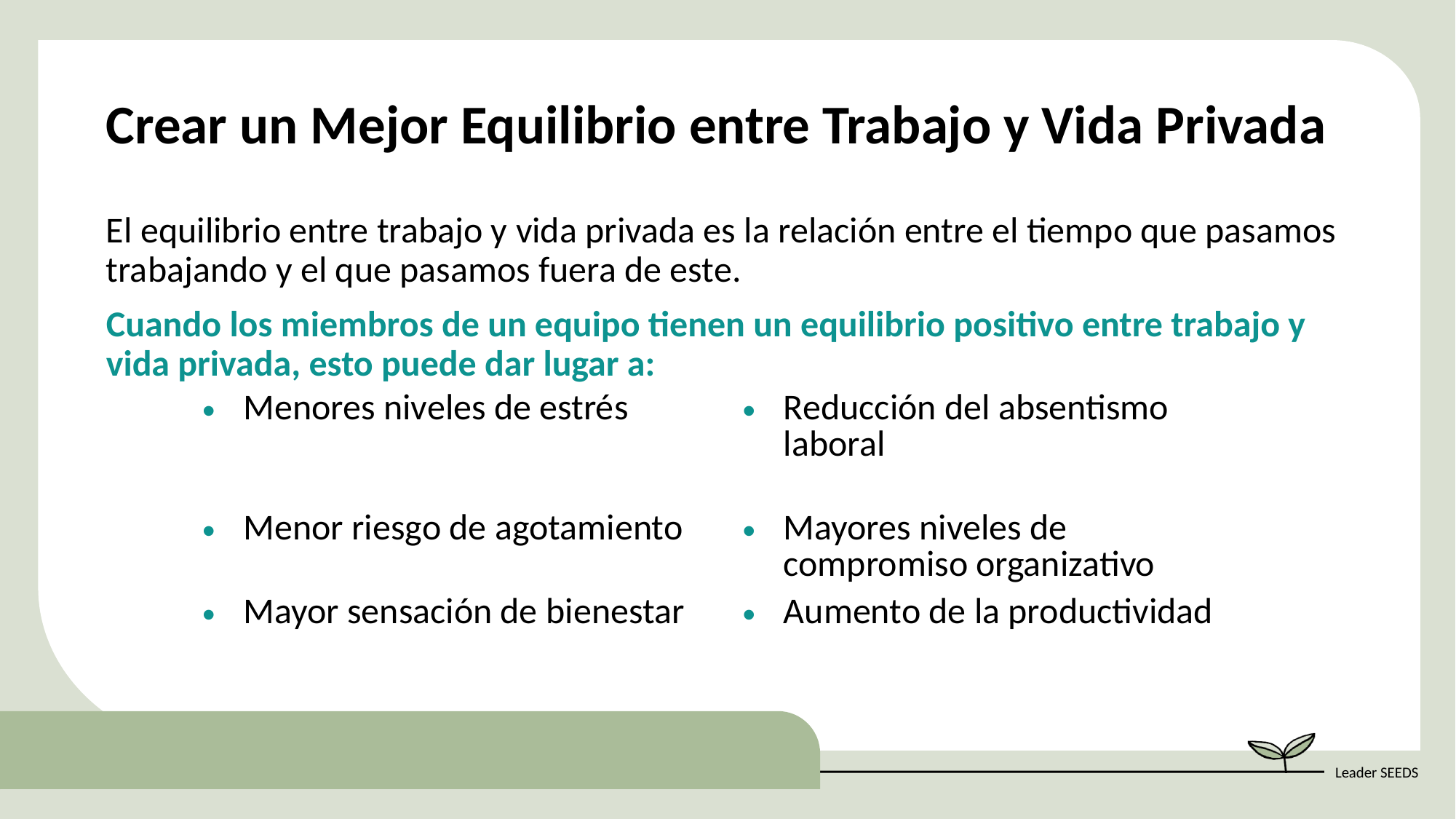

Crear un Mejor Equilibrio entre Trabajo y Vida Privada
El equilibrio entre trabajo y vida privada es la relación entre el tiempo que pasamos trabajando y el que pasamos fuera de este.
Cuando los miembros de un equipo tienen un equilibrio positivo entre trabajo y vida privada, esto puede dar lugar a:

| Menores niveles de estrés | Reducción del absentismo laboral |
| --- | --- |
| Menor riesgo de agotamiento | Mayores niveles de compromiso organizativo |
| Mayor sensación de bienestar | Aumento de la productividad |